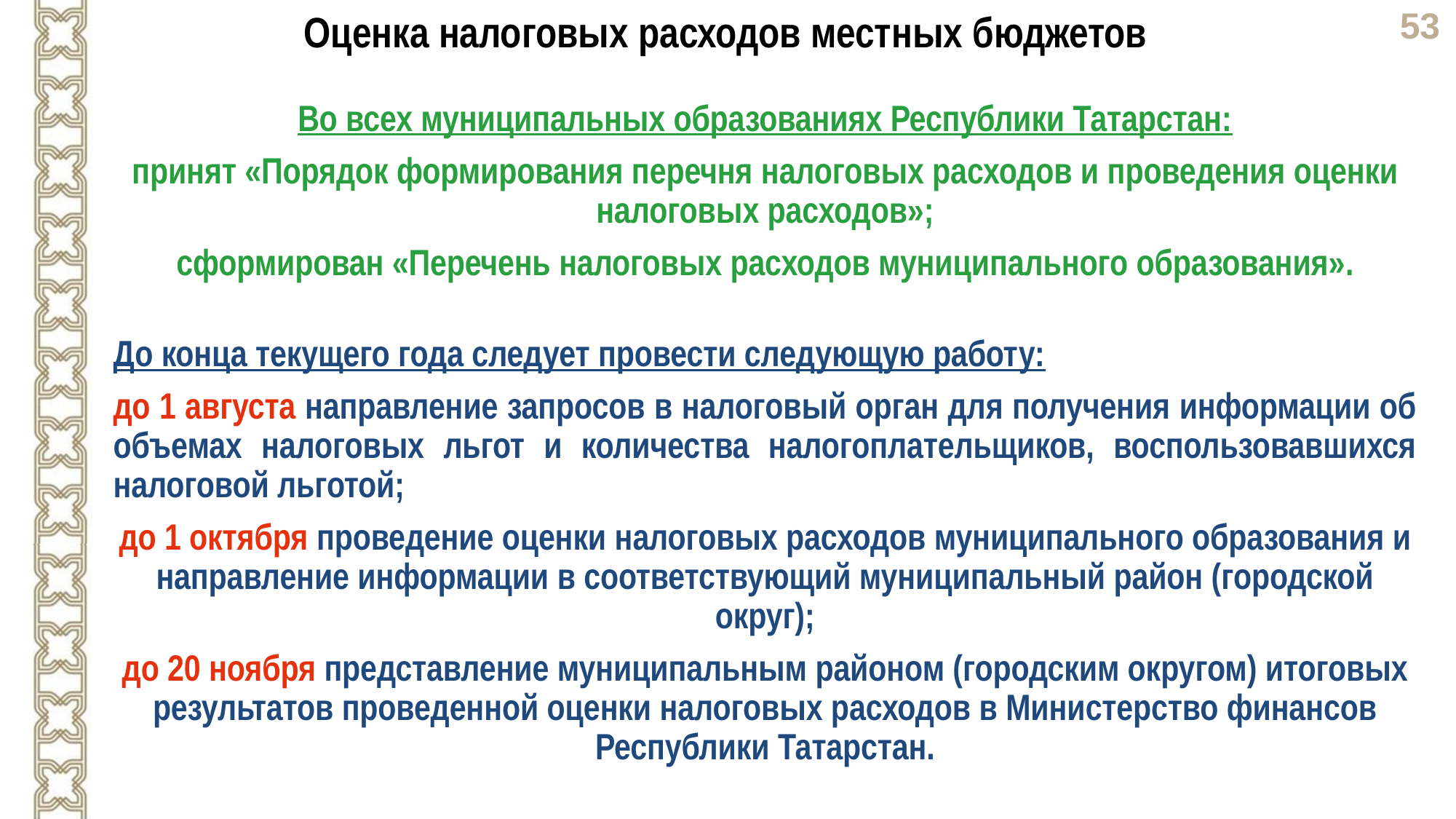

Оценка налоговых расходов местных бюджетов
Во всех муниципальных образованиях Республики Татарстан:
принят «Порядок формирования перечня налоговых расходов и проведения оценки налоговых расходов»;
сформирован «Перечень налоговых расходов муниципального образования».
До конца текущего года следует провести следующую работу:
до 1 августа направление запросов в налоговый орган для получения информации об объемах налоговых льгот и количества налогоплательщиков, воспользовавшихся налоговой льготой;
до 1 октября проведение оценки налоговых расходов муниципального образования и направление информации в соответствующий муниципальный район (городской округ);
до 20 ноября представление муниципальным районом (городским округом) итоговых результатов проведенной оценки налоговых расходов в Министерство финансов Республики Татарстан.